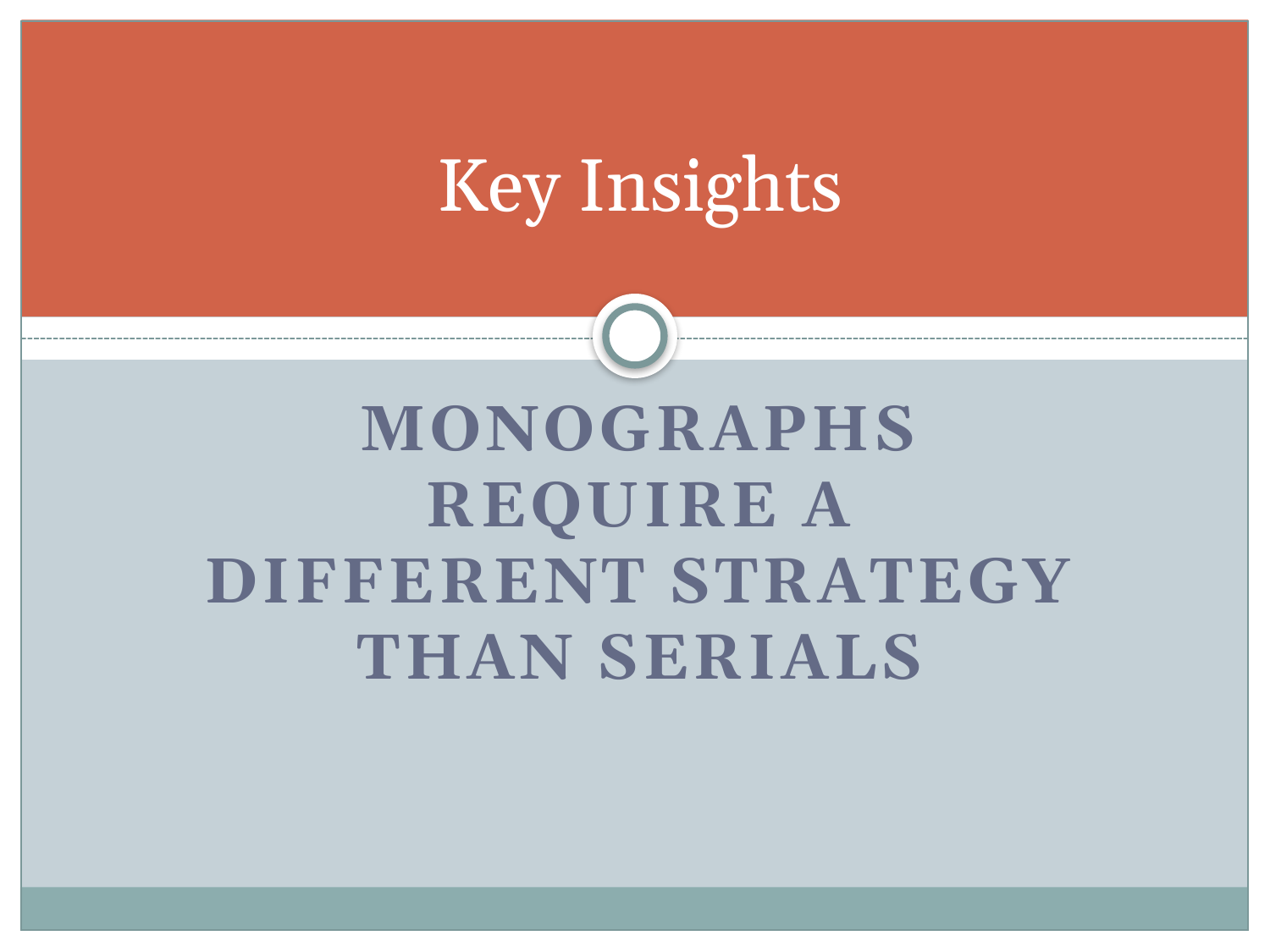

# Key Insights
Monographs require a different strategy than serials